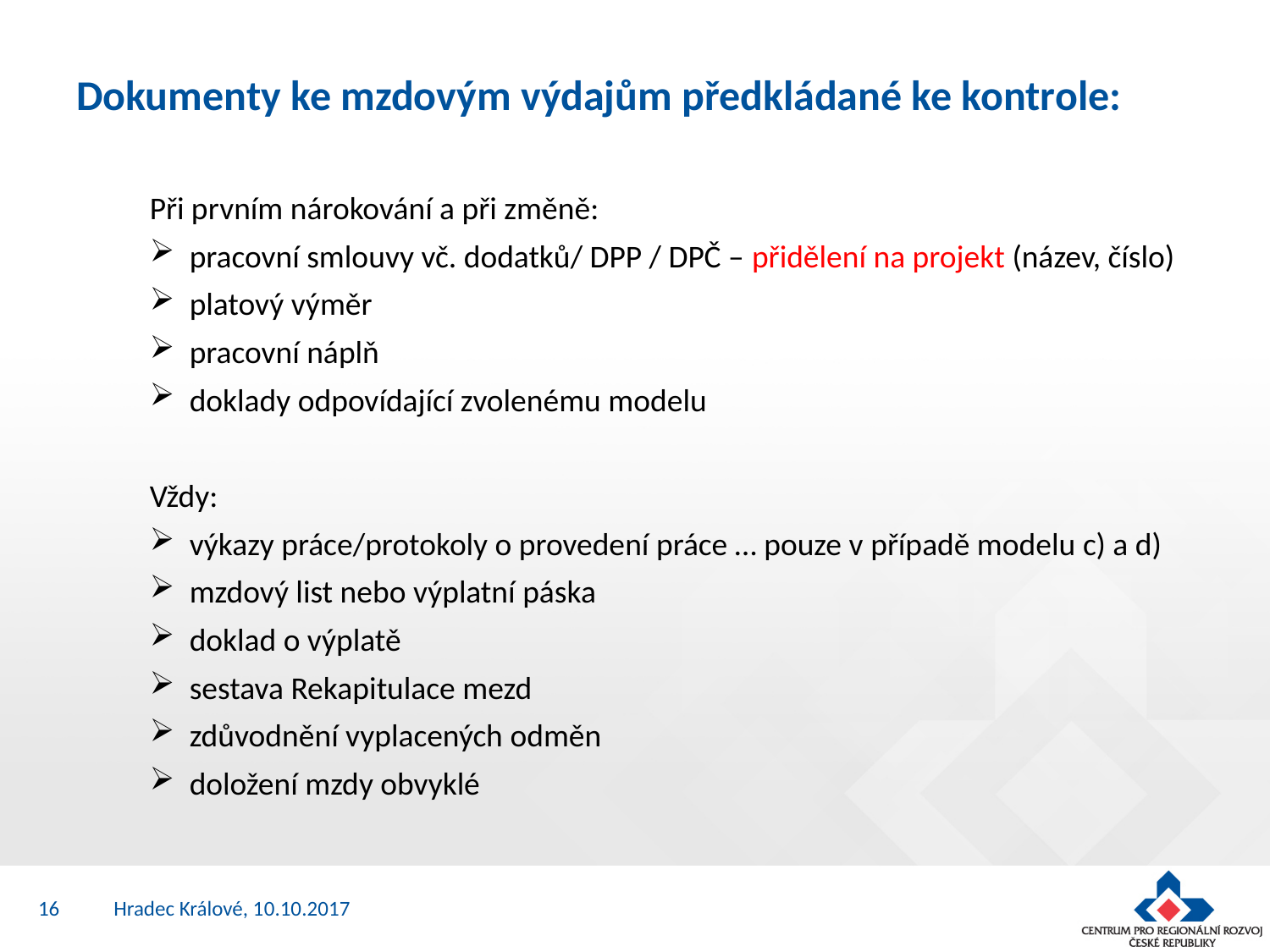

# Dokumenty ke mzdovým výdajům předkládané ke kontrole:
Při prvním nárokování a při změně:
pracovní smlouvy vč. dodatků/ DPP / DPČ – přidělení na projekt (název, číslo)
platový výměr
pracovní náplň
doklady odpovídající zvolenému modelu

Vždy:
výkazy práce/protokoly o provedení práce … pouze v případě modelu c) a d)
mzdový list nebo výplatní páska
doklad o výplatě
sestava Rekapitulace mezd
zdůvodnění vyplacených odměn
doložení mzdy obvyklé
16
Hradec Králové, 10.10.2017